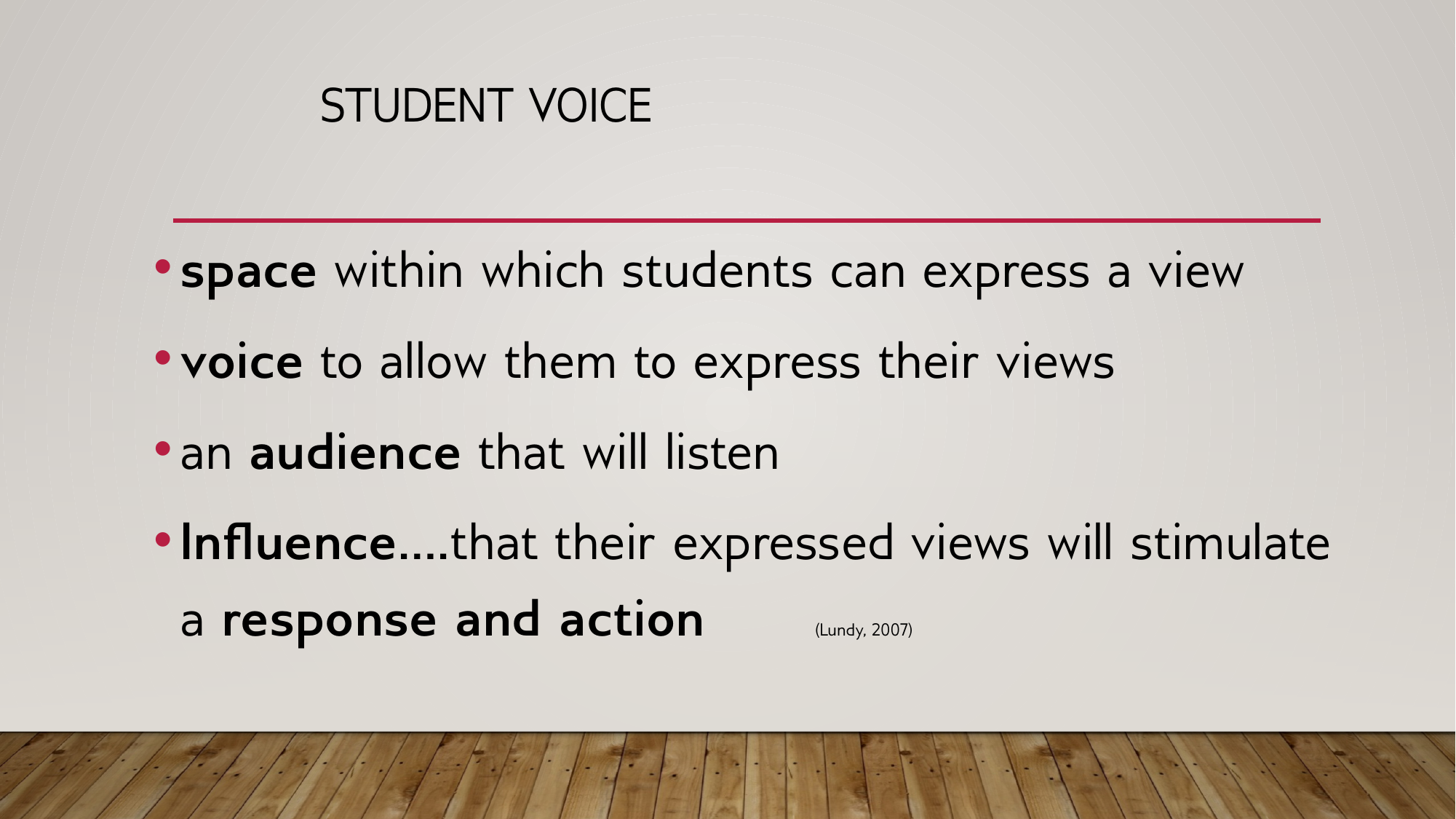

# Student Voice
space within which students can express a view
voice to allow them to express their views
an audience that will listen
Influence….that their expressed views will stimulate a response and action 														(Lundy, 2007)